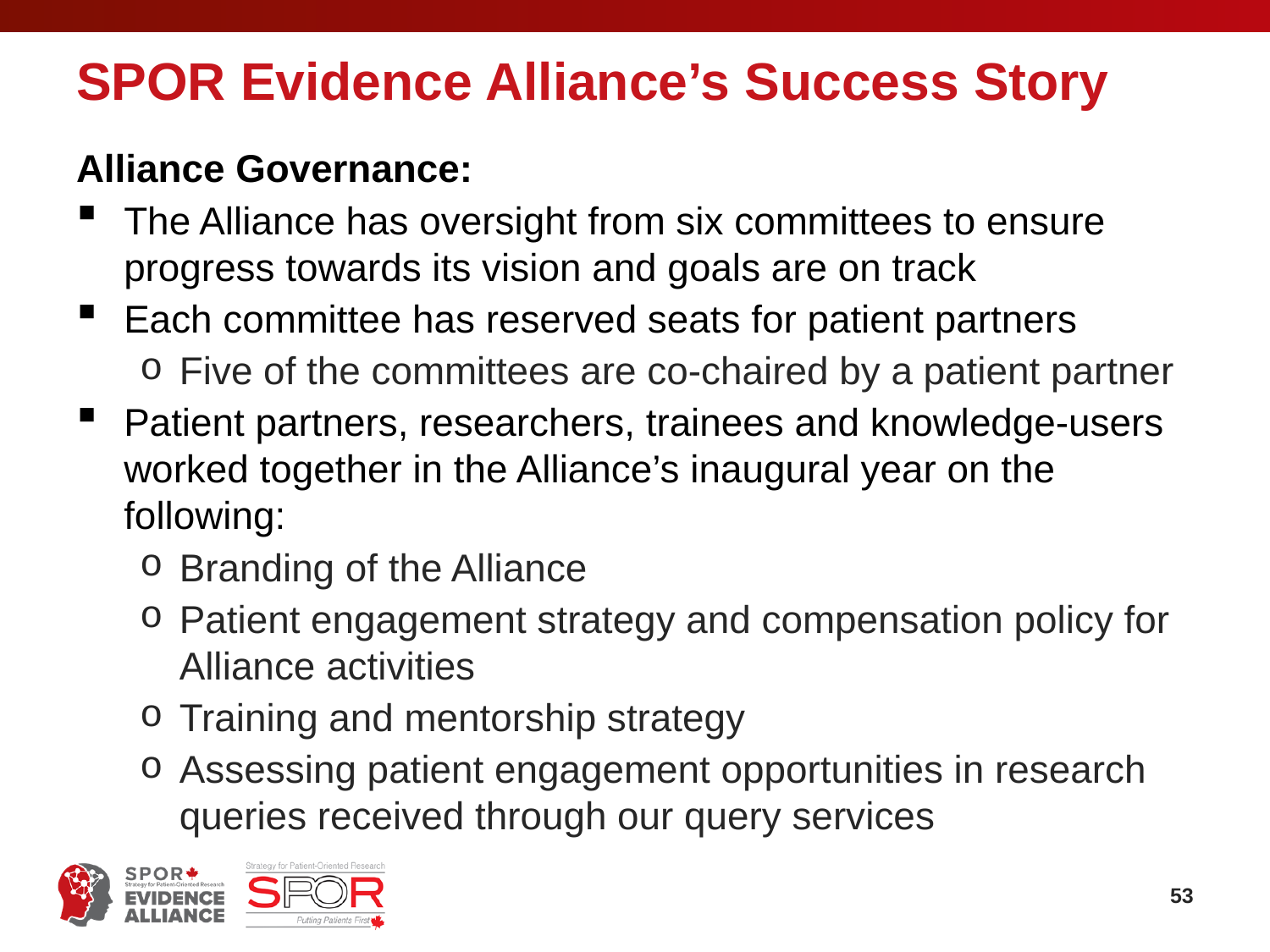

# SPOR Evidence Alliance’s Success Story
Alliance Governance:
The Alliance has oversight from six committees to ensure progress towards its vision and goals are on track
Each committee has reserved seats for patient partners
Five of the committees are co-chaired by a patient partner
Patient partners, researchers, trainees and knowledge-users worked together in the Alliance’s inaugural year on the following:
Branding of the Alliance
Patient engagement strategy and compensation policy for Alliance activities
Training and mentorship strategy
Assessing patient engagement opportunities in research queries received through our query services
53